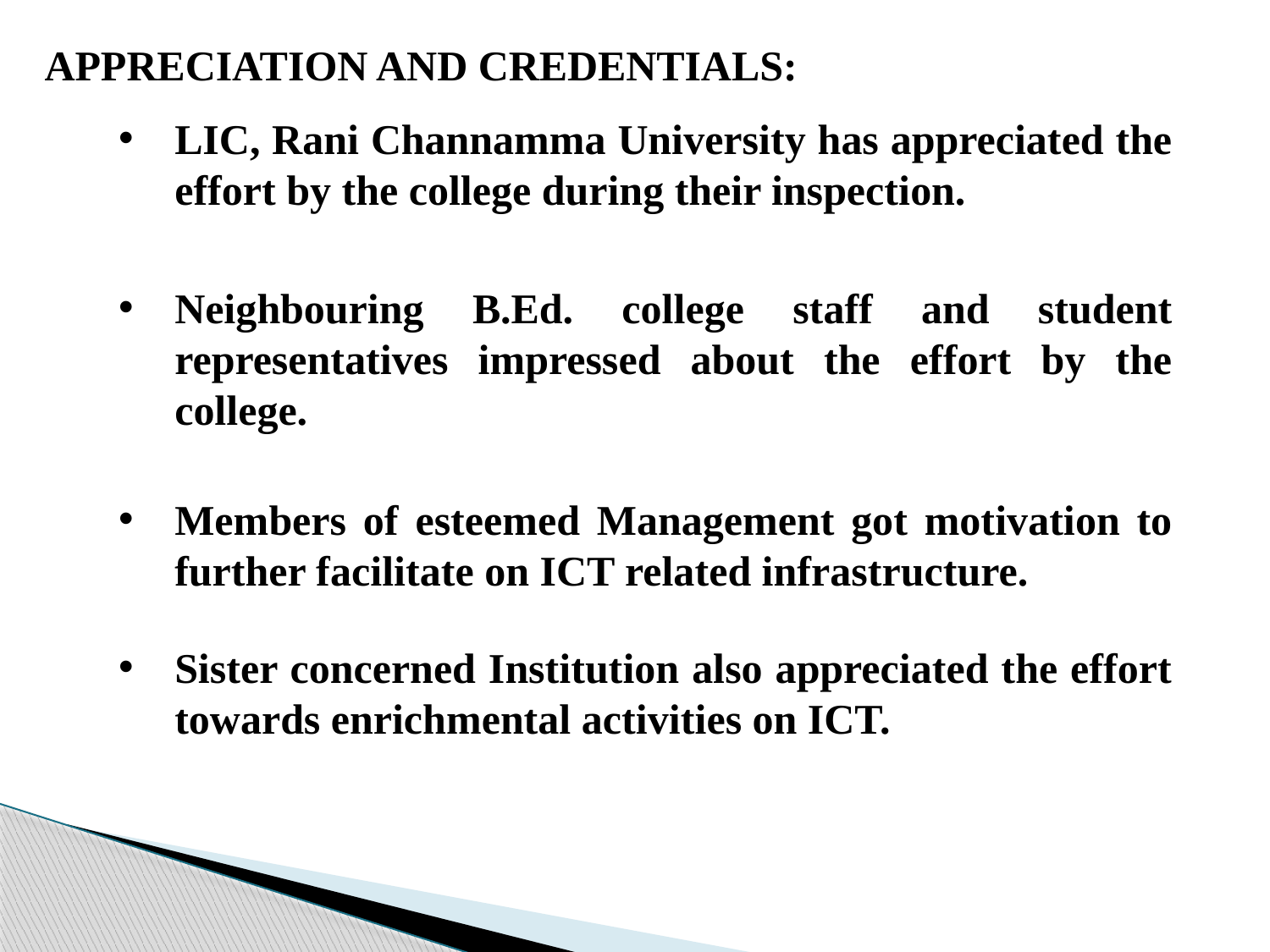

APPRECIATION AND CREDENTIALS:
LIC, Rani Channamma University has appreciated the effort by the college during their inspection.
Neighbouring B.Ed. college staff and student representatives impressed about the effort by the college.
Members of esteemed Management got motivation to further facilitate on ICT related infrastructure.
Sister concerned Institution also appreciated the effort towards enrichmental activities on ICT.
8